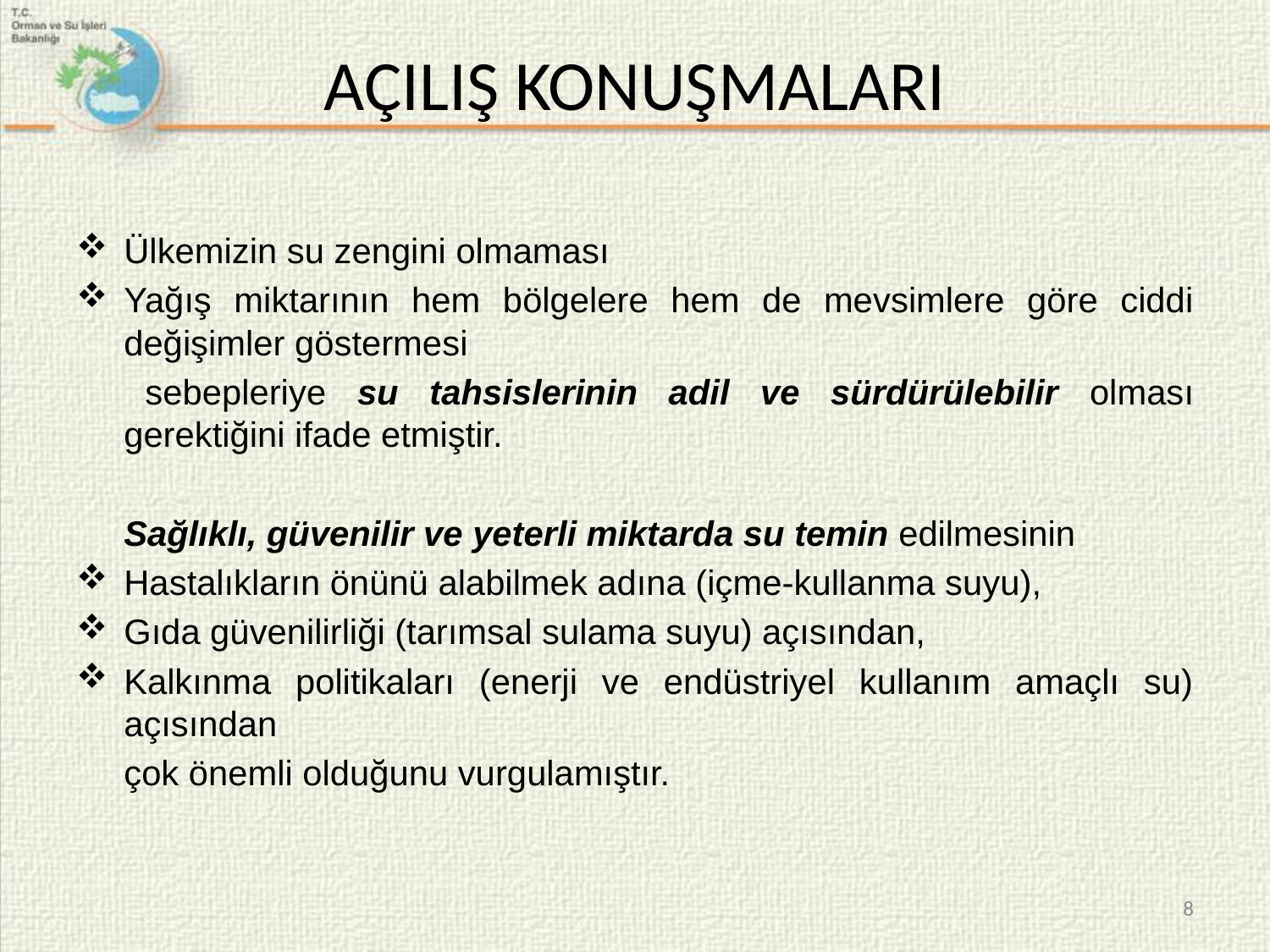

# AÇILIŞ KONUŞMALARI
Ülkemizin su zengini olmaması
Yağış miktarının hem bölgelere hem de mevsimlere göre ciddi değişimler göstermesi
 	sebepleriye su tahsislerinin adil ve sürdürülebilir olması gerektiğini ifade etmiştir.

	Sağlıklı, güvenilir ve yeterli miktarda su temin edilmesinin
Hastalıkların önünü alabilmek adına (içme-kullanma suyu),
Gıda güvenilirliği (tarımsal sulama suyu) açısından,
Kalkınma politikaları (enerji ve endüstriyel kullanım amaçlı su) açısından
	çok önemli olduğunu vurgulamıştır.
8